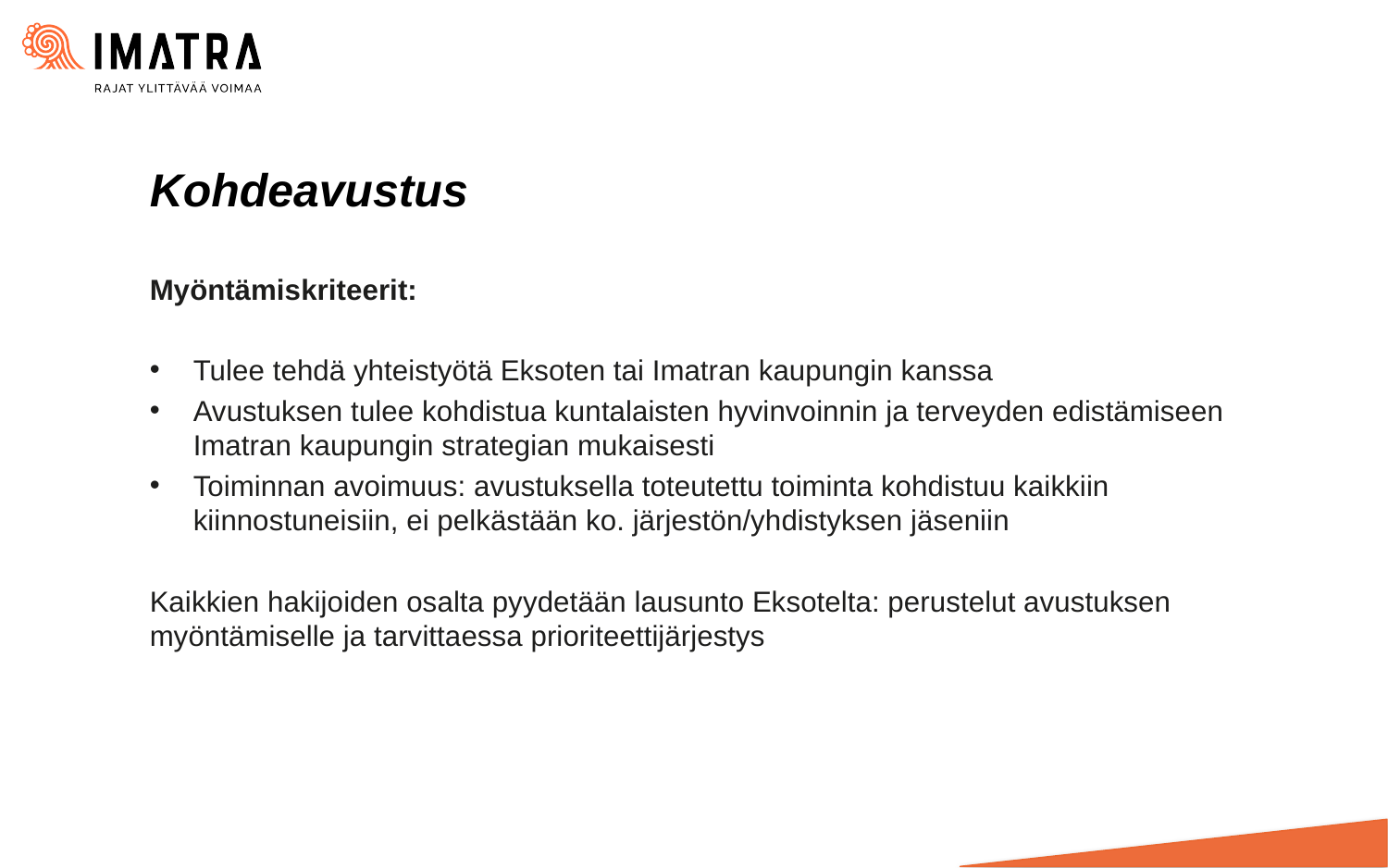

# Kohdeavustus
Myöntämiskriteerit:

Tulee tehdä yhteistyötä Eksoten tai Imatran kaupungin kanssa
Avustuksen tulee kohdistua kuntalaisten hyvinvoinnin ja terveyden edistämiseen Imatran kaupungin strategian mukaisesti
Toiminnan avoimuus: avustuksella toteutettu toiminta kohdistuu kaikkiin kiinnostuneisiin, ei pelkästään ko. järjestön/yhdistyksen jäseniin

Kaikkien hakijoiden osalta pyydetään lausunto Eksotelta: perustelut avustuksen myöntämiselle ja tarvittaessa prioriteettijärjestys